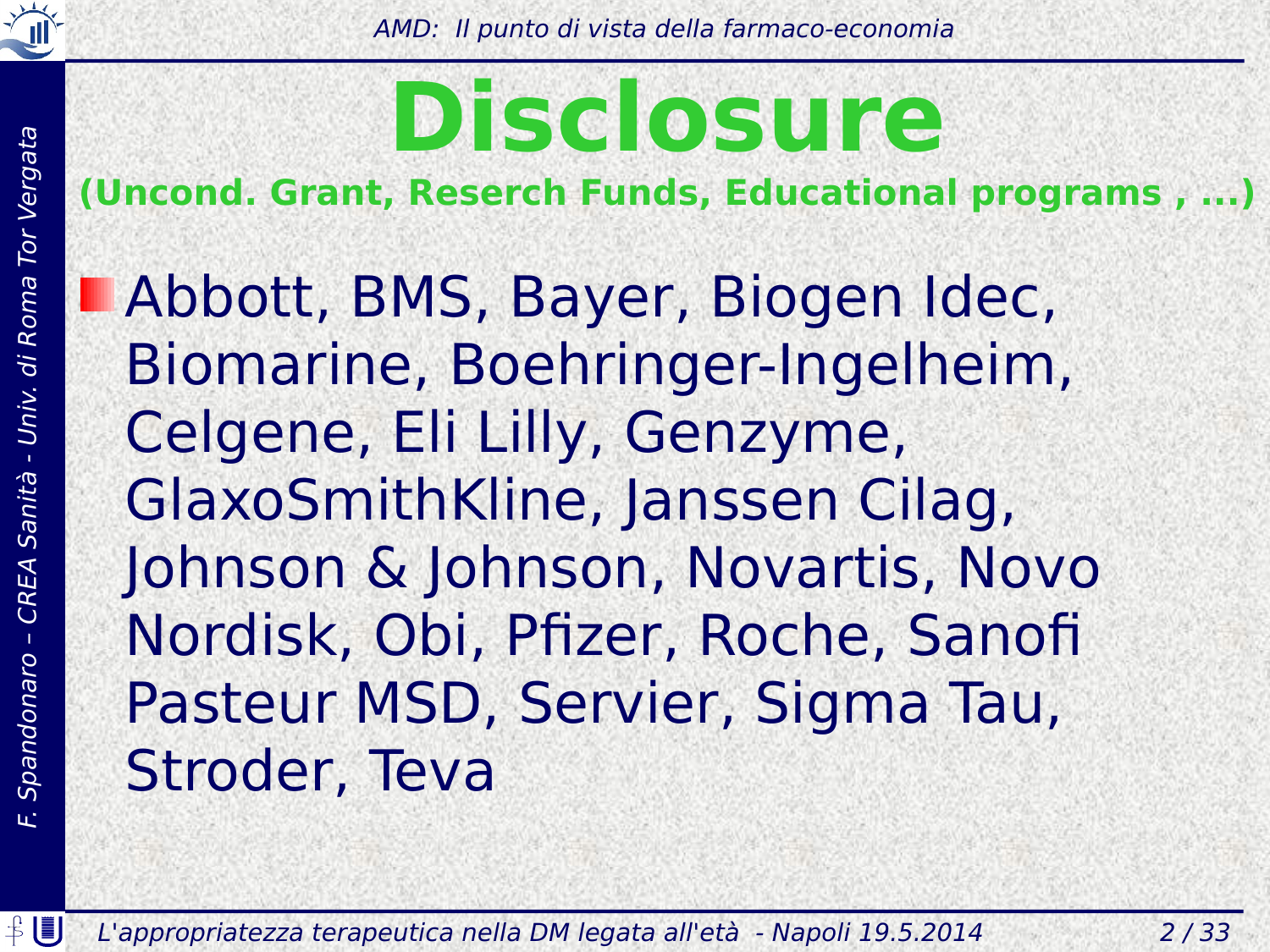

AMD:  Il punto di vista della farmaco-economia
# Disclosure (Uncond. Grant, Reserch Funds, Educational programs , ...)
Abbott, BMS, Bayer, Biogen Idec, Biomarine, Boehringer-Ingelheim, Celgene, Eli Lilly, Genzyme, GlaxoSmithKline, Janssen Cilag, Johnson & Johnson, Novartis, Novo Nordisk, Obi, Pfizer, Roche, Sanofi Pasteur MSD, Servier, Sigma Tau, Stroder, Teva
L'appropriatezza terapeutica nella DM legata all'età  - Napoli 19.5.2014
2 / 33